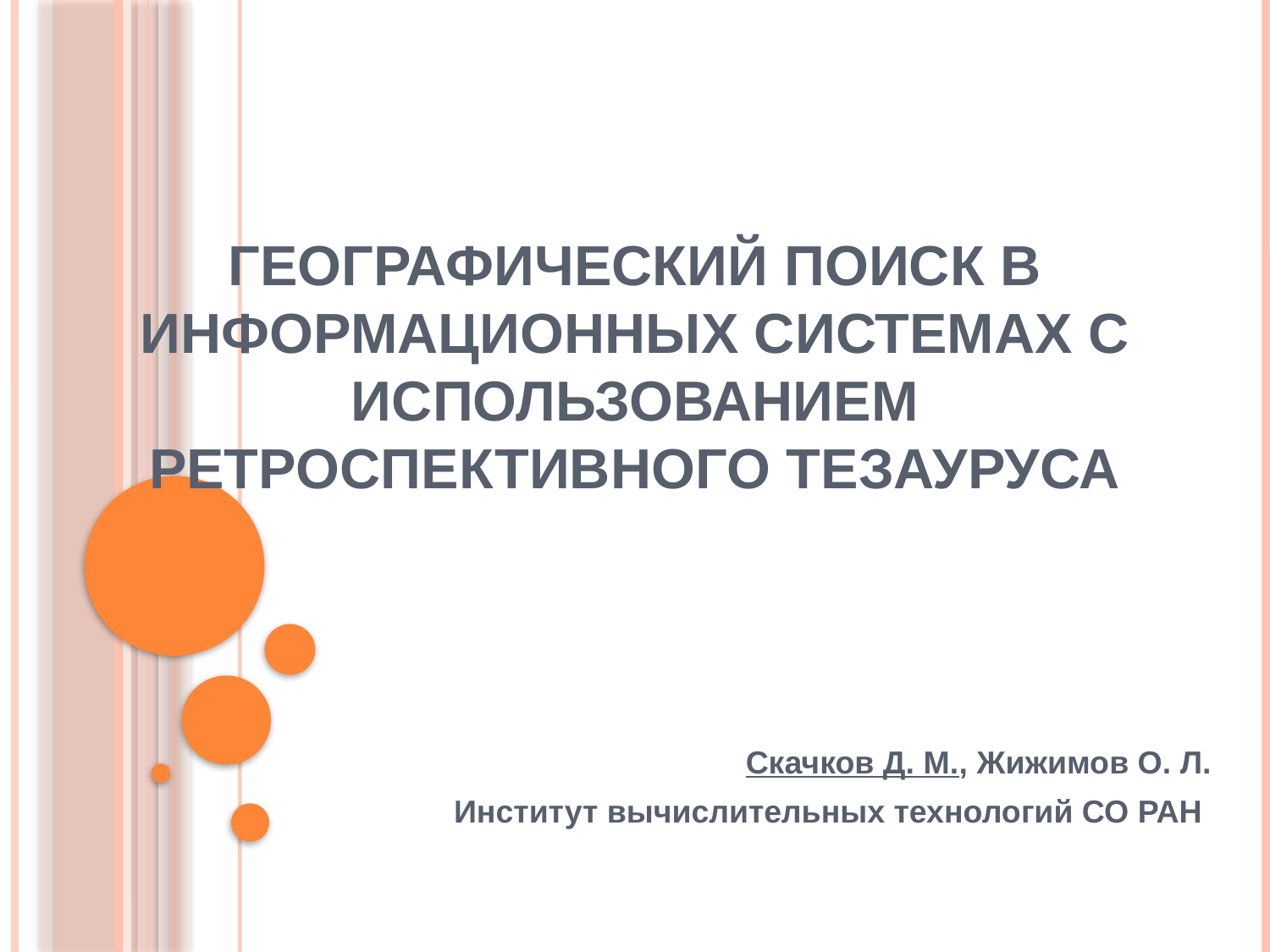

# Географический поиск в информационных системах с использованием ретроспективного тезауруса
Скачков Д. М., Жижимов О. Л.
Институт вычислительных технологий СО РАН